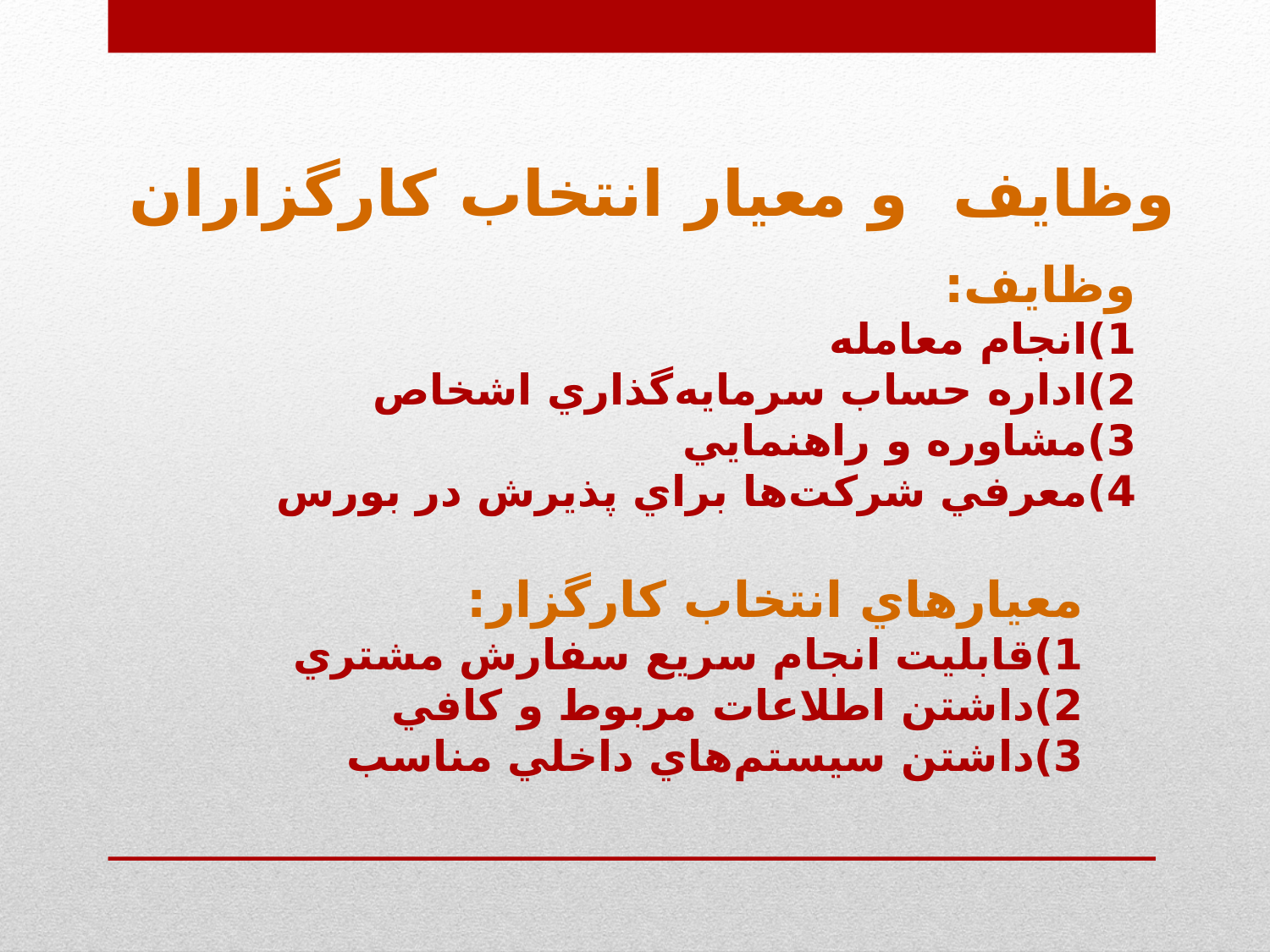

وظايف  و معيار انتخاب کارگزاران
وظايف:
1)انجام معامله
2)اداره حساب سرمايه‌گذاري اشخاص
3)مشاوره و راهنمايي
4)معرفي شركت‌ها براي پذيرش در بورس
معيارهاي انتخاب كارگزار:
1)قابليت انجام سريع سفارش مشتري
2)داشتن اطلاعات مربوط و كافي
3)داشتن سيستم‌هاي داخلي مناسب